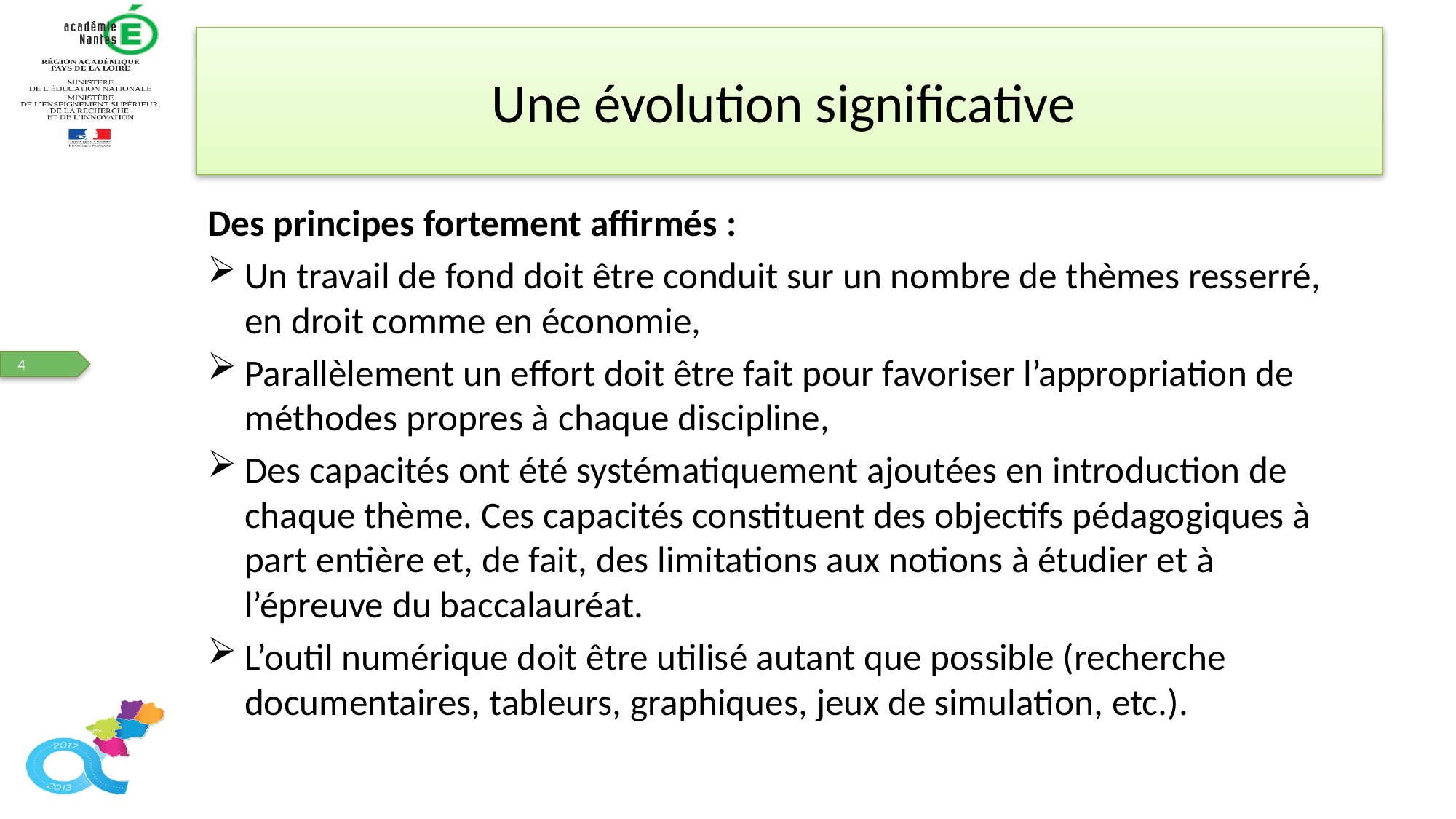

# Une évolution significative

Des principes fortement affirmés :
Un travail de fond doit être conduit sur un nombre de thèmes resserré, en droit comme en économie,
Parallèlement un effort doit être fait pour favoriser l’appropriation de méthodes propres à chaque discipline,
Des capacités ont été systématiquement ajoutées en introduction de chaque thème. Ces capacités constituent des objectifs pédagogiques à part entière et, de fait, des limitations aux notions à étudier et à l’épreuve du baccalauréat.
L’outil numérique doit être utilisé autant que possible (recherche documentaires, tableurs, graphiques, jeux de simulation, etc.).